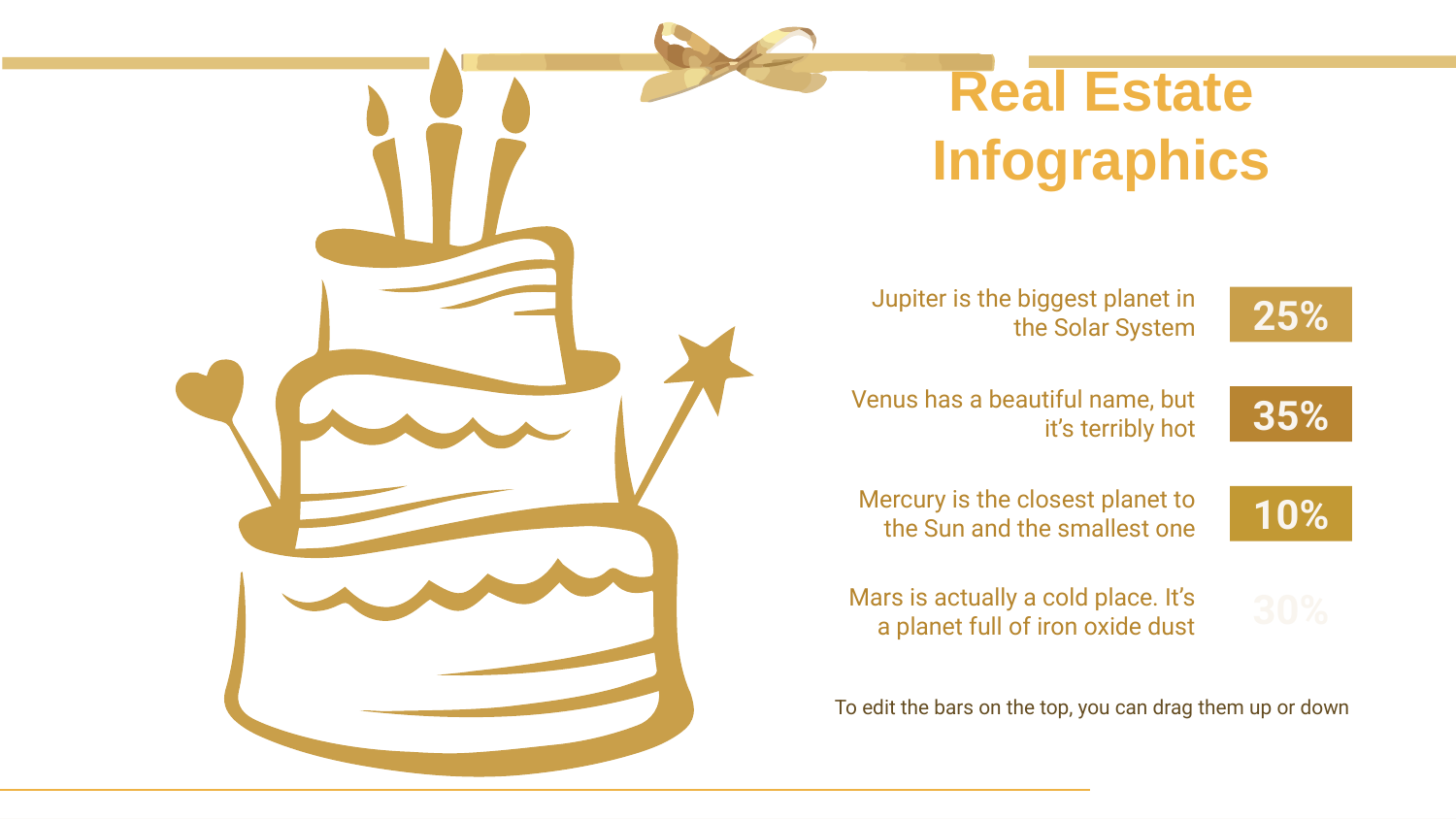

Real Estate Infographics
Jupiter is the biggest planet in the Solar System
25%
Venus has a beautiful name, but it’s terribly hot
35%
Mercury is the closest planet to the Sun and the smallest one
10%
Mars is actually a cold place. It’s a planet full of iron oxide dust
30%
To edit the bars on the top, you can drag them up or down